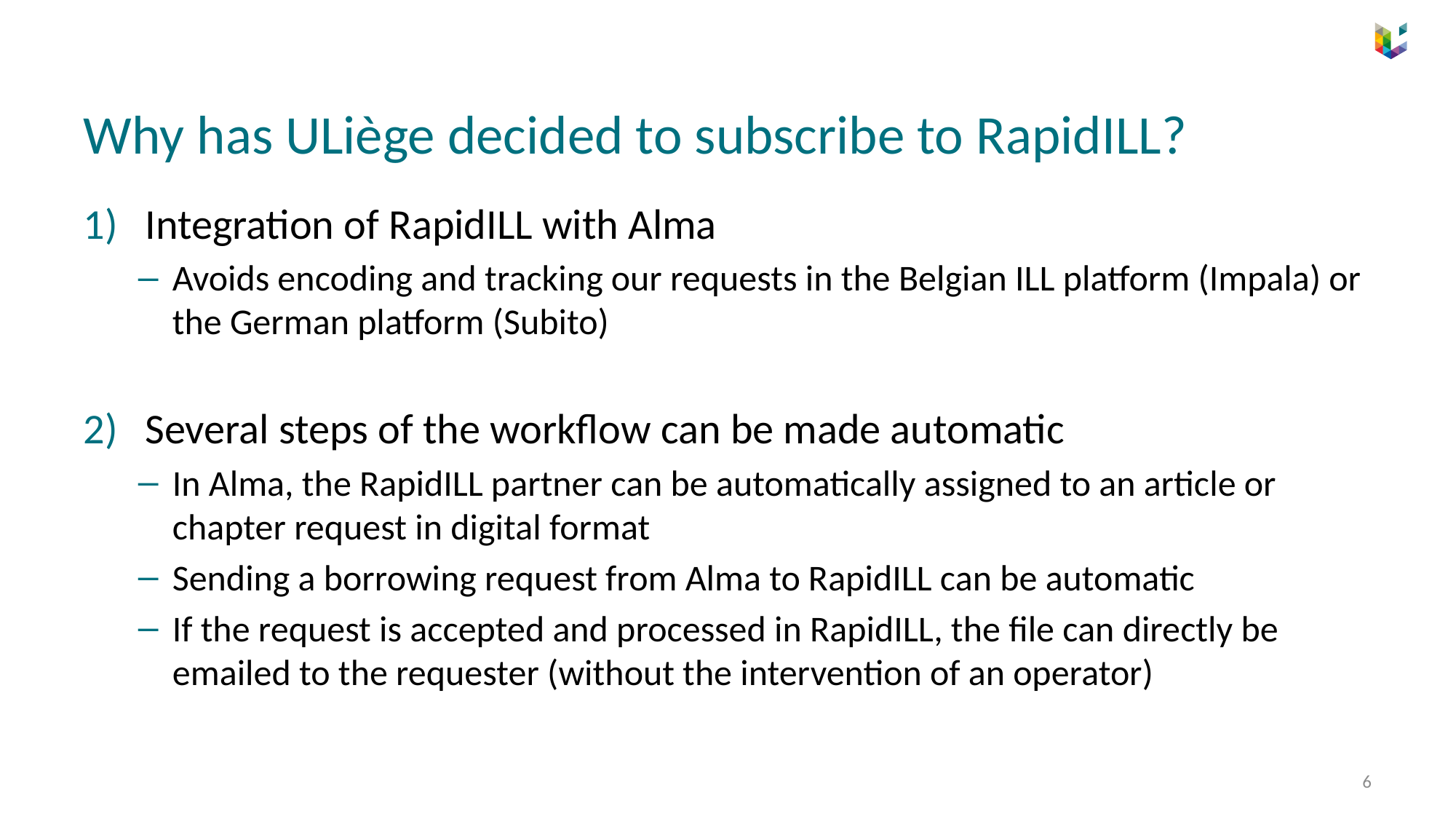

# Why has ULiège decided to subscribe to RapidILL?
Integration of RapidILL with Alma
Avoids encoding and tracking our requests in the Belgian ILL platform (Impala) or the German platform (Subito)

Several steps of the workflow can be made automatic
In Alma, the RapidILL partner can be automatically assigned to an article or chapter request in digital format
Sending a borrowing request from Alma to RapidILL can be automatic
If the request is accepted and processed in RapidILL, the file can directly be emailed to the requester (without the intervention of an operator)
6